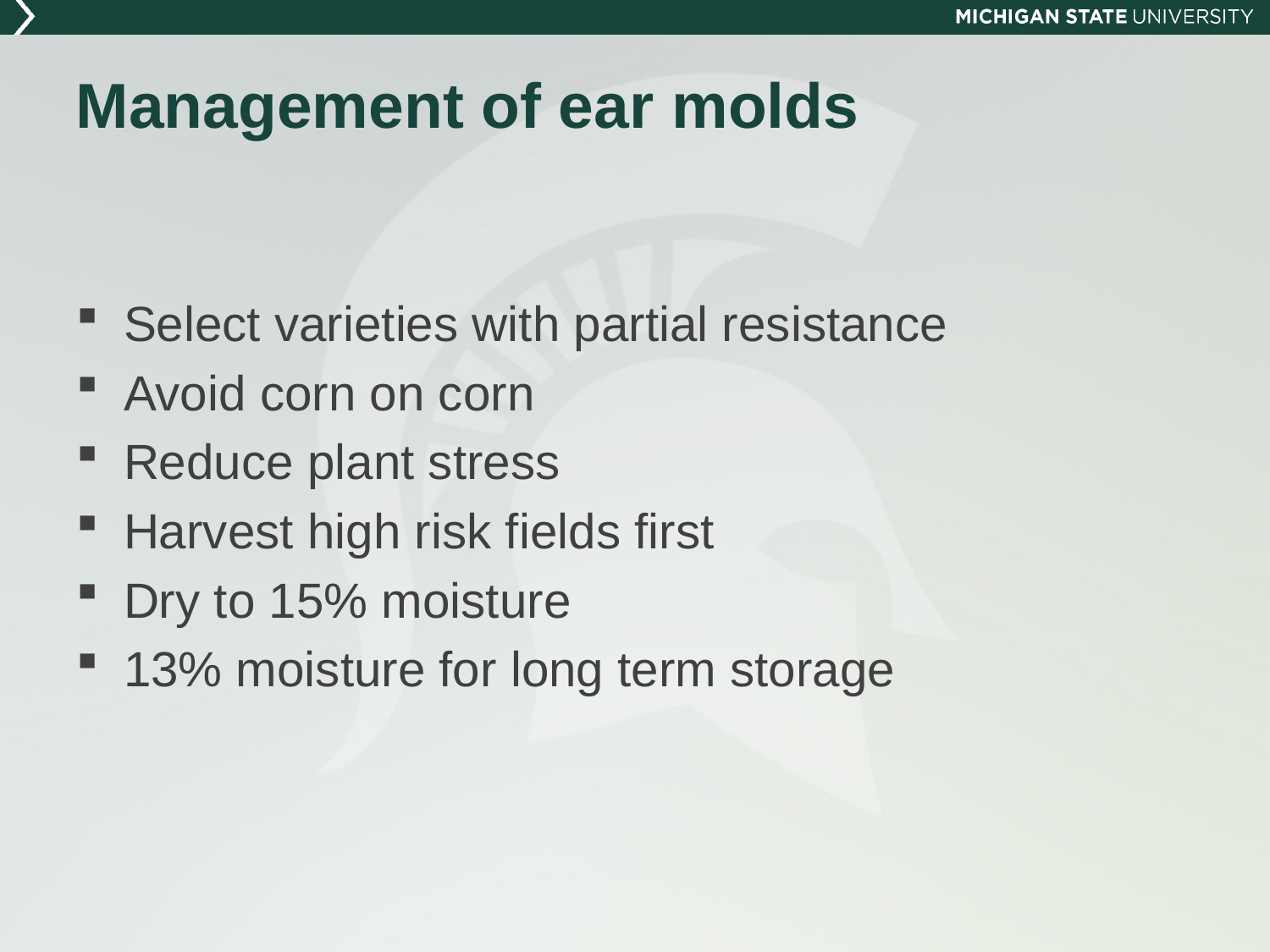

# Management of ear molds
Select varieties with partial resistance
Avoid corn on corn
Reduce plant stress
Harvest high risk fields first
Dry to 15% moisture
13% moisture for long term storage